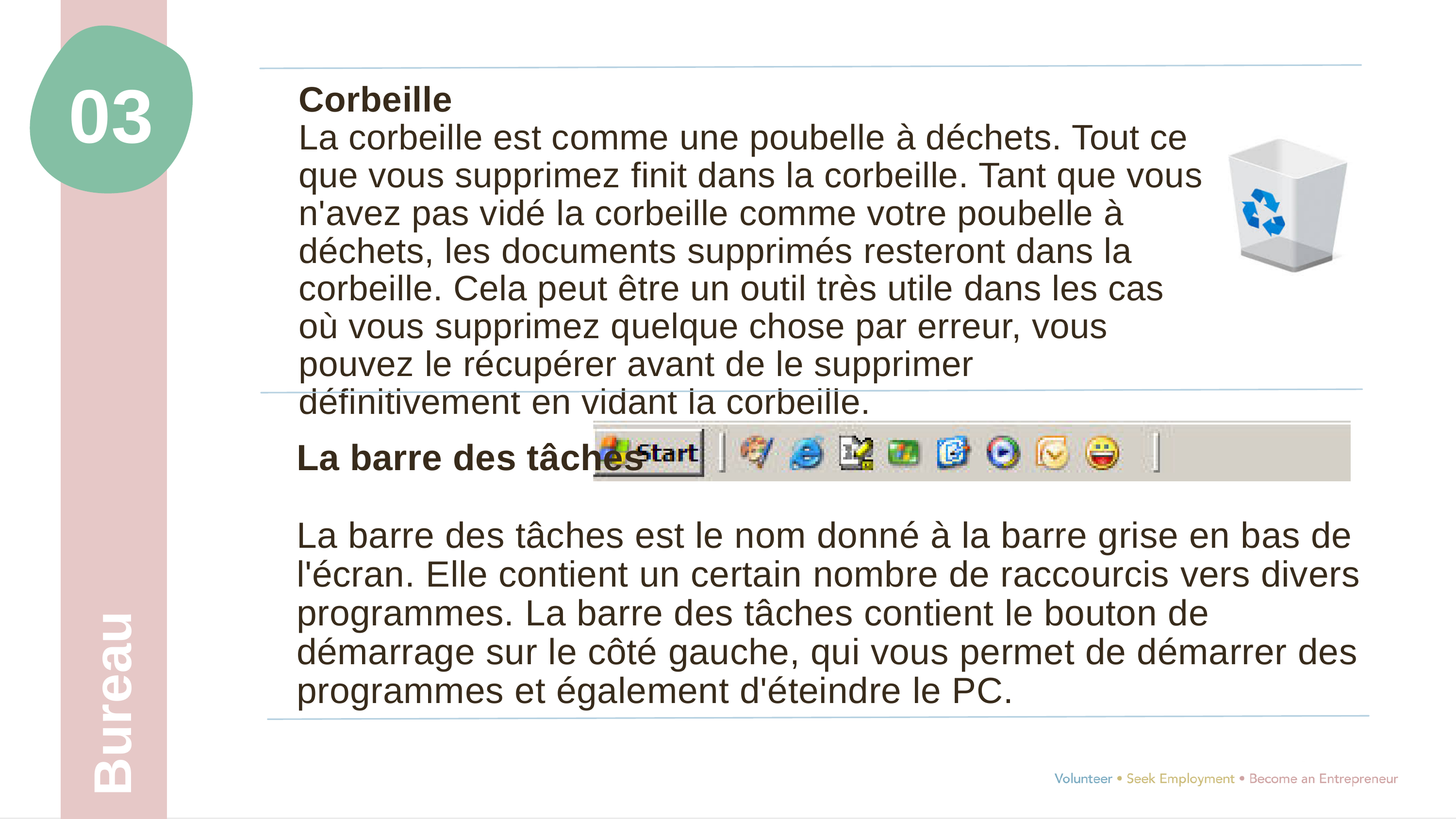

03
Corbeille
La corbeille est comme une poubelle à déchets. Tout ce que vous supprimez finit dans la corbeille. Tant que vous n'avez pas vidé la corbeille comme votre poubelle à déchets, les documents supprimés resteront dans la corbeille. Cela peut être un outil très utile dans les cas où vous supprimez quelque chose par erreur, vous pouvez le récupérer avant de le supprimer définitivement en vidant la corbeille.

Bureau

La barre des tâches

La barre des tâches est le nom donné à la barre grise en bas de l'écran. Elle contient un certain nombre de raccourcis vers divers programmes. La barre des tâches contient le bouton de démarrage sur le côté gauche, qui vous permet de démarrer des programmes et également d'éteindre le PC.